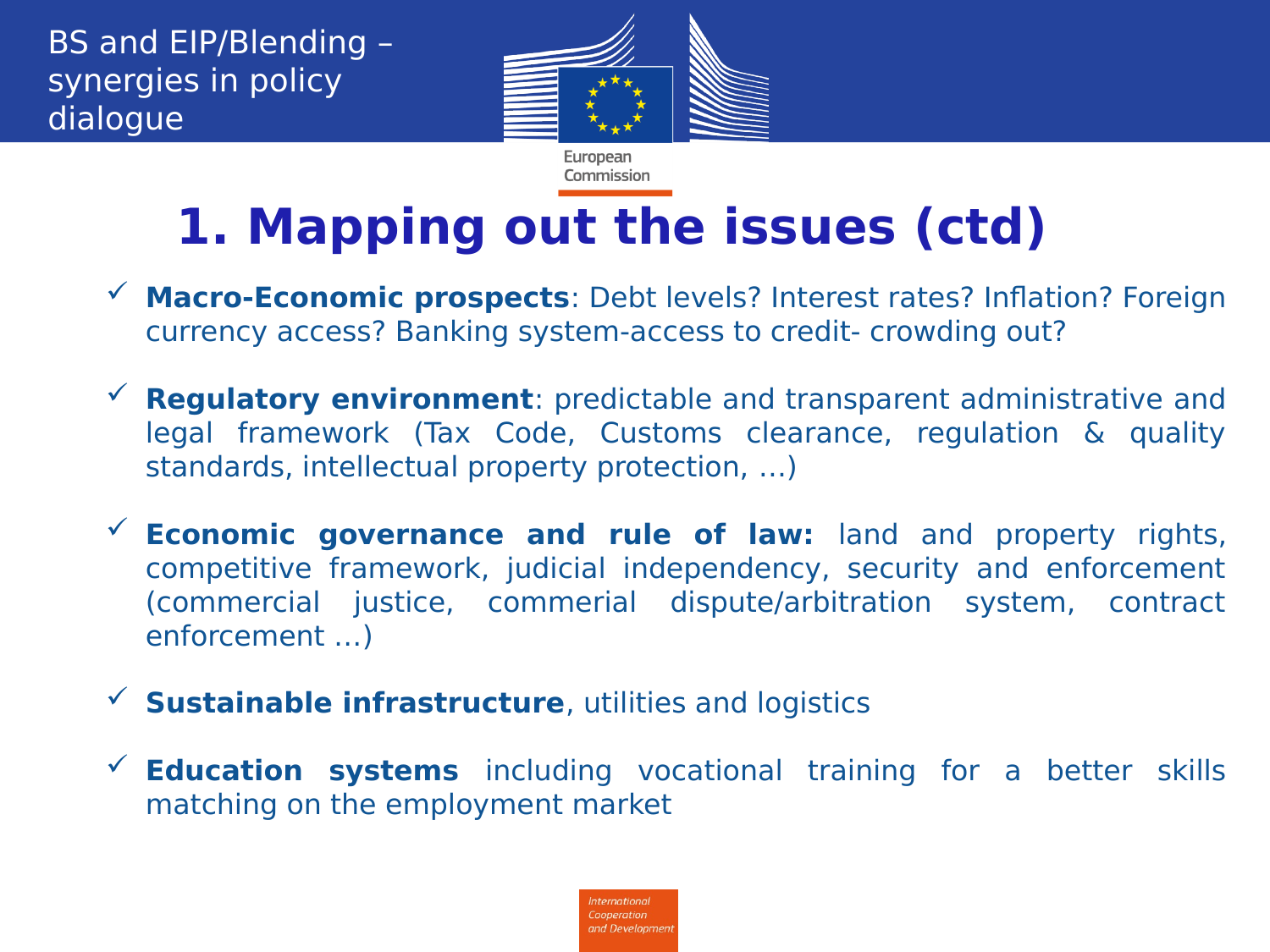

BS and EIP/Blending – synergies in policy dialogue
1. Mapping out the issues (ctd)

Macro-Economic prospects: Debt levels? Interest rates? Inflation? Foreign currency access? Banking system-access to credit- crowding out?

Regulatory environment: predictable and transparent administrative and legal framework (Tax Code, Customs clearance, regulation & quality standards, intellectual property protection, …)

Economic governance and rule of law: land and property rights, competitive framework, judicial independency, security and enforcement (commercial justice, commerial dispute/arbitration system, contract enforcement …)

Sustainable infrastructure, utilities and logistics

Education systems including vocational training for a better skills matching on the employment market